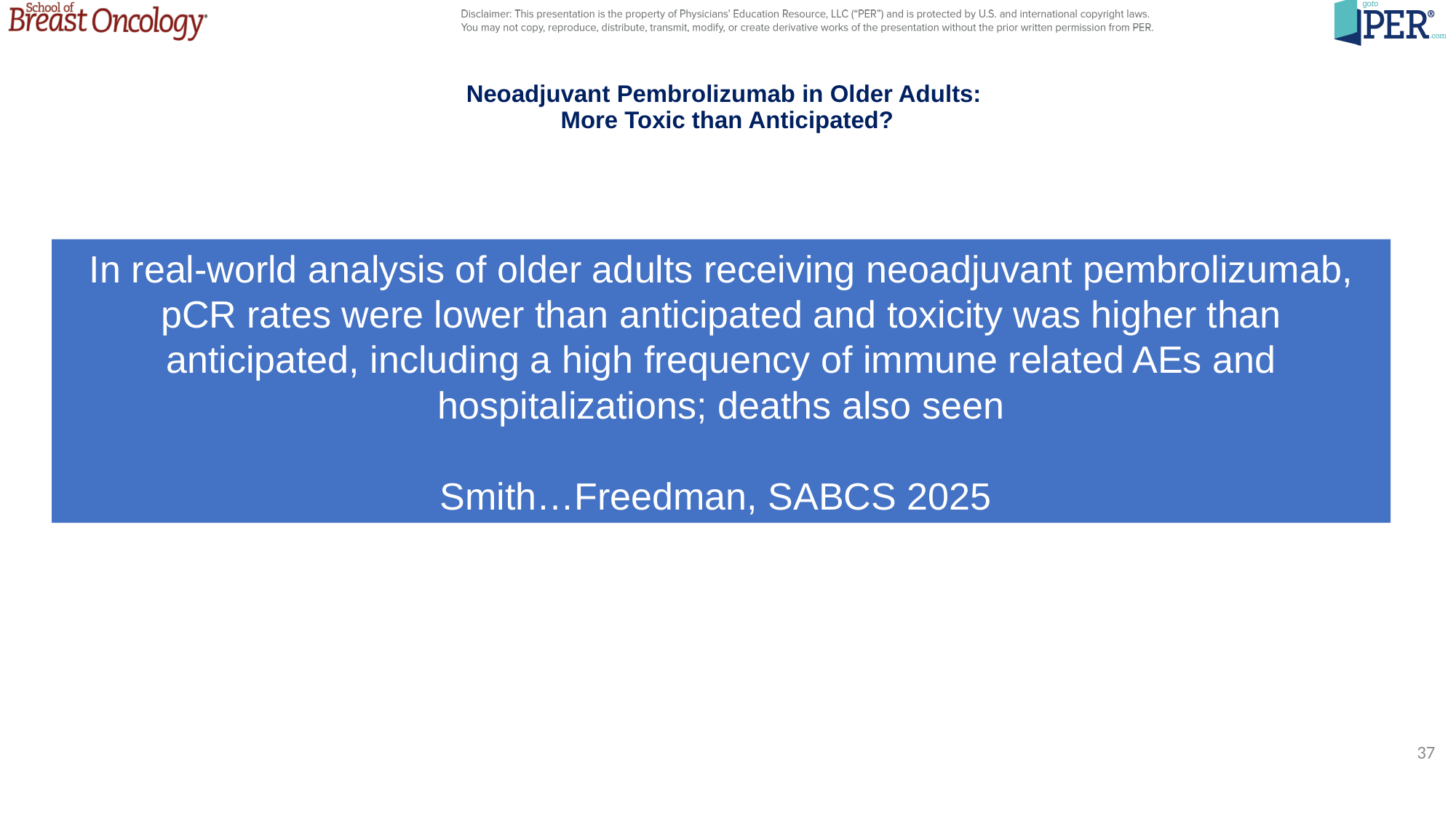

# Neoadjuvant Pembrolizumab in Older Adults: More Toxic than Anticipated?
In real-world analysis of older adults receiving neoadjuvant pembrolizumab, pCR rates were lower than anticipated and toxicity was higher than anticipated, including a high frequency of immune related AEs and hospitalizations; deaths also seen

Smith…Freedman, SABCS 2025
37